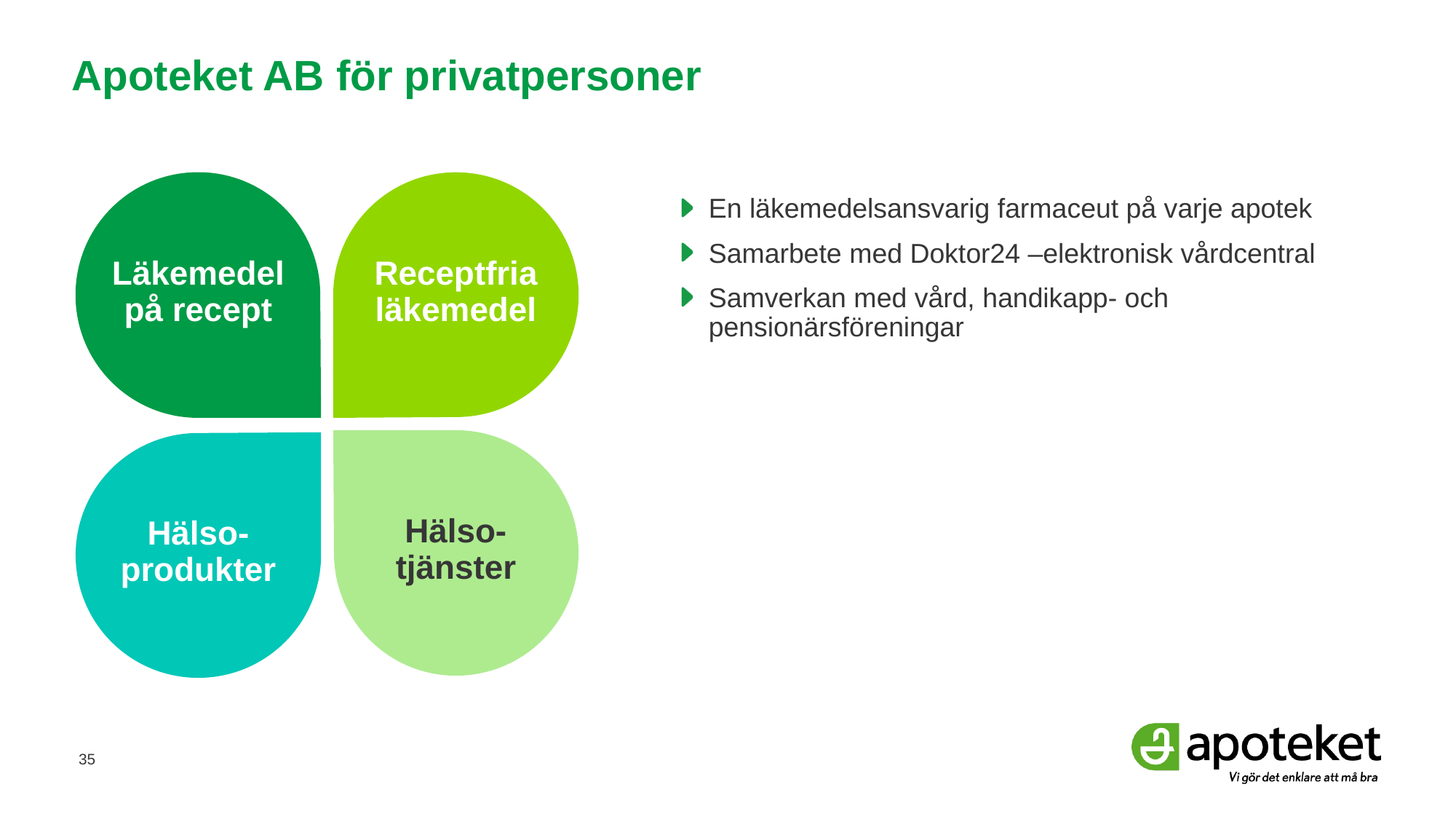

# Apoteket AB för privatpersoner
Läkemedel på recept
Receptfria läkemedel
En läkemedelsansvarig farmaceut på varje apotek
Samarbete med Doktor24 –elektronisk vårdcentral
Samverkan med vård, handikapp- och pensionärsföreningar
Hälso-tjänster
Hälso-produkter
35